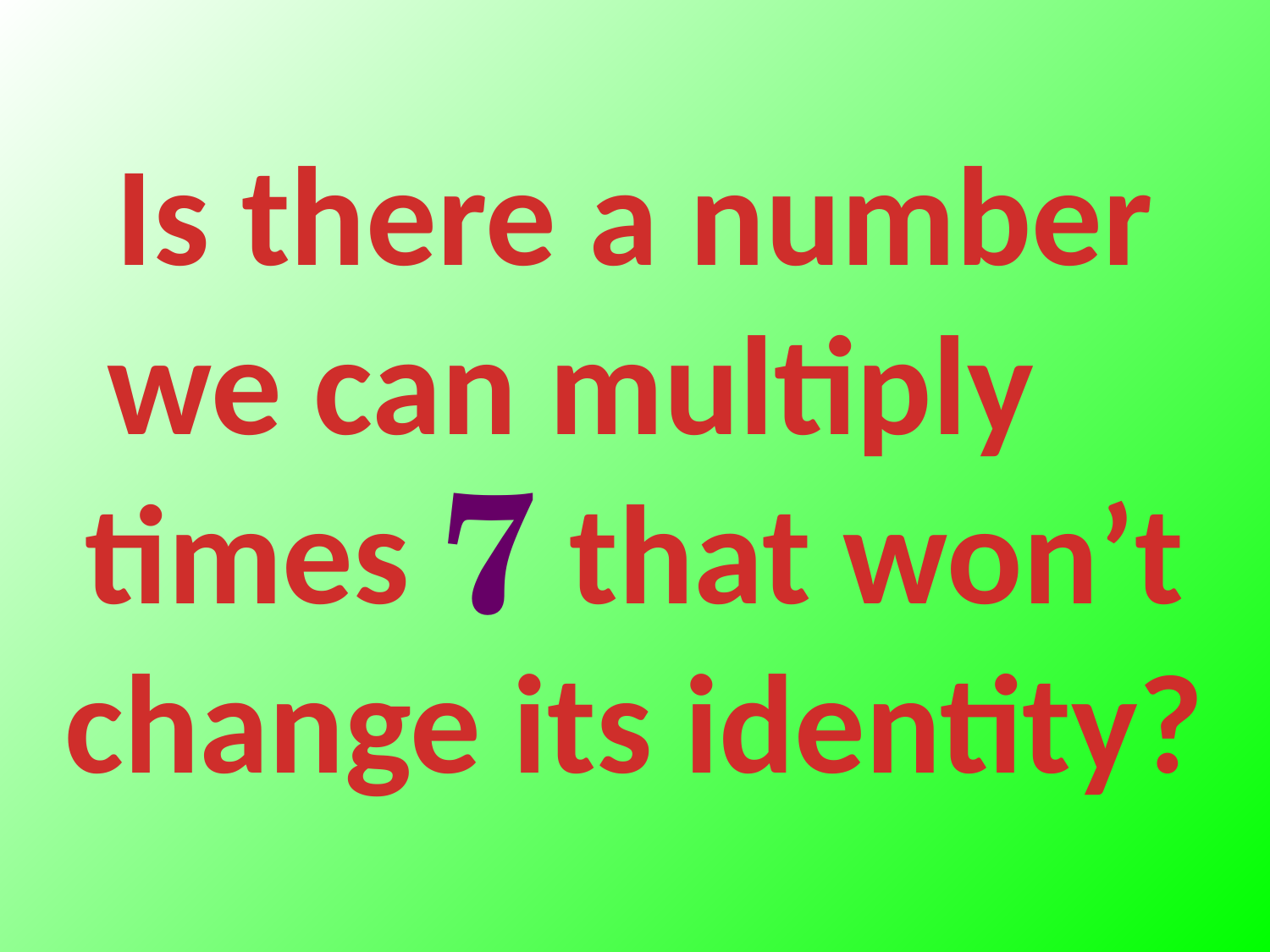

Is there a number
we can multiply
times     that won’t change its identity?
7